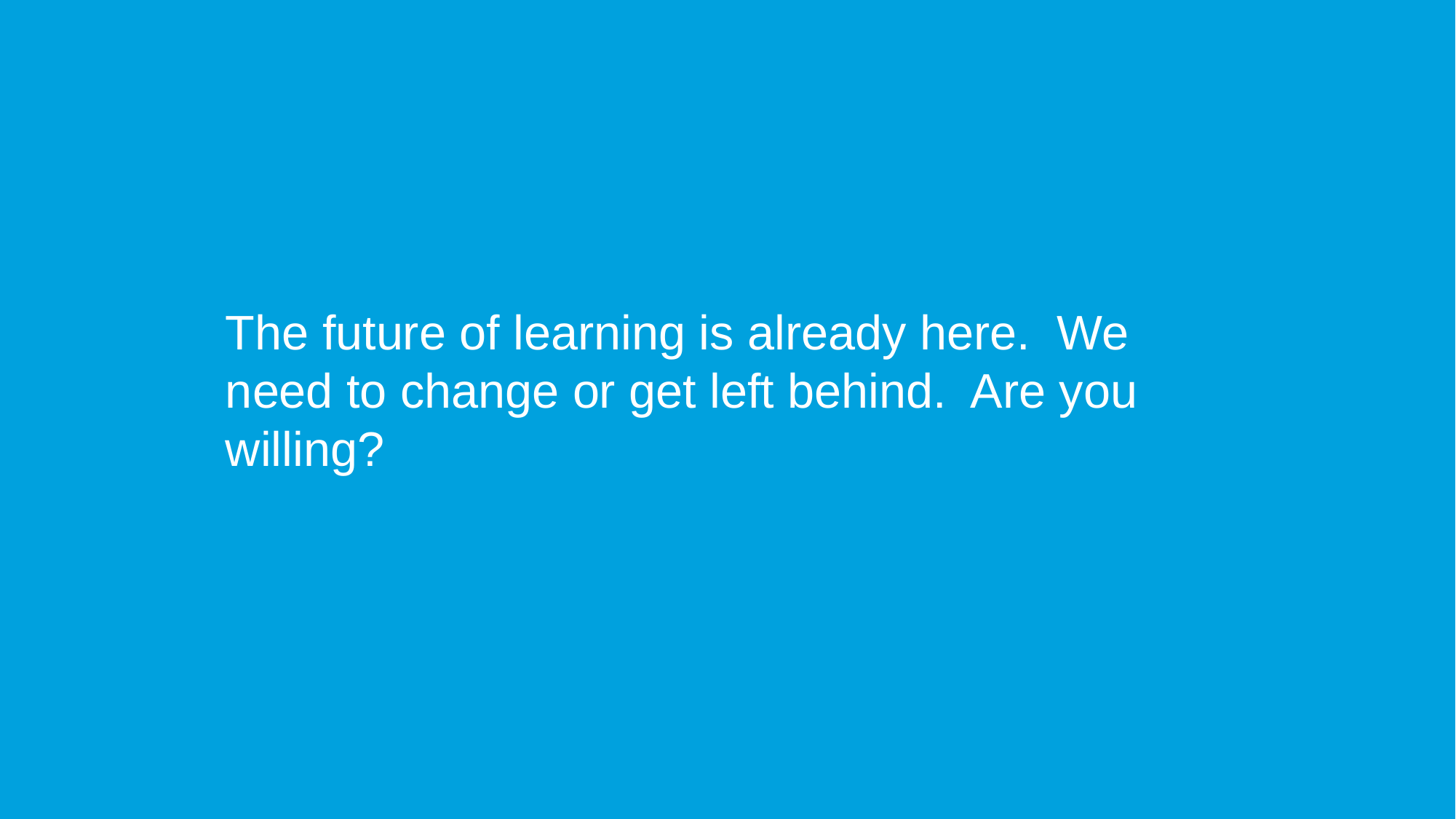

The future of learning is already here.  We need to change or get left behind.  Are you willing?